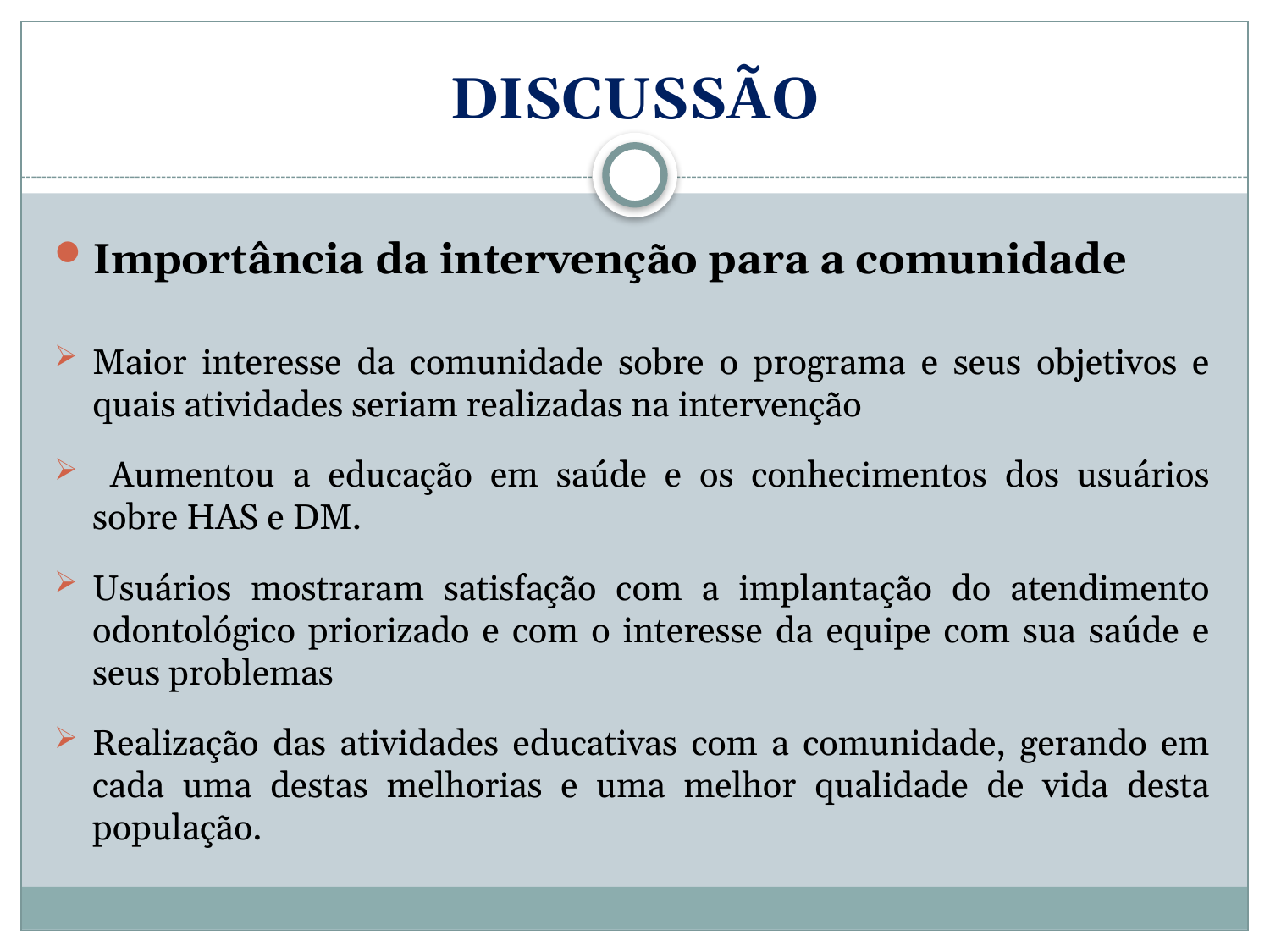

# DISCUSSÃO

Importância da intervenção para a comunidade

Maior interesse da comunidade sobre o programa e seus objetivos e quais atividades seriam realizadas na intervenção
 Aumentou a educação em saúde e os conhecimentos dos usuários sobre HAS e DM.
Usuários mostraram satisfação com a implantação do atendimento odontológico priorizado e com o interesse da equipe com sua saúde e seus problemas
Realização das atividades educativas com a comunidade, gerando em cada uma destas melhorias e uma melhor qualidade de vida desta população.